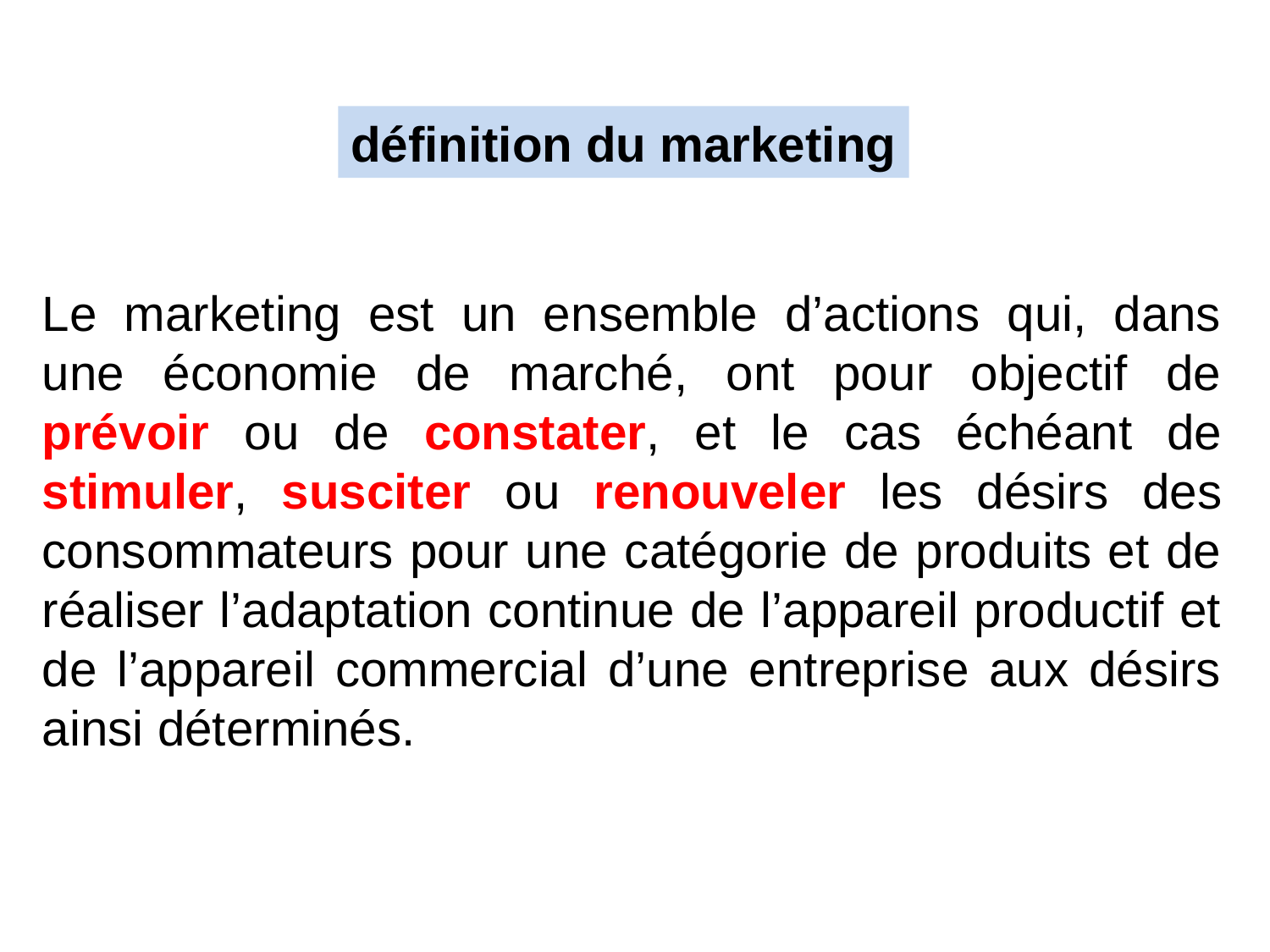

définition du marketing
Le marketing est un ensemble d’actions qui, dans une économie de marché, ont pour objectif de prévoir ou de constater, et le cas échéant de stimuler, susciter ou renouveler les désirs des consommateurs pour une catégorie de produits et de réaliser l’adaptation continue de l’appareil productif et de l’appareil commercial d’une entreprise aux désirs ainsi déterminés.